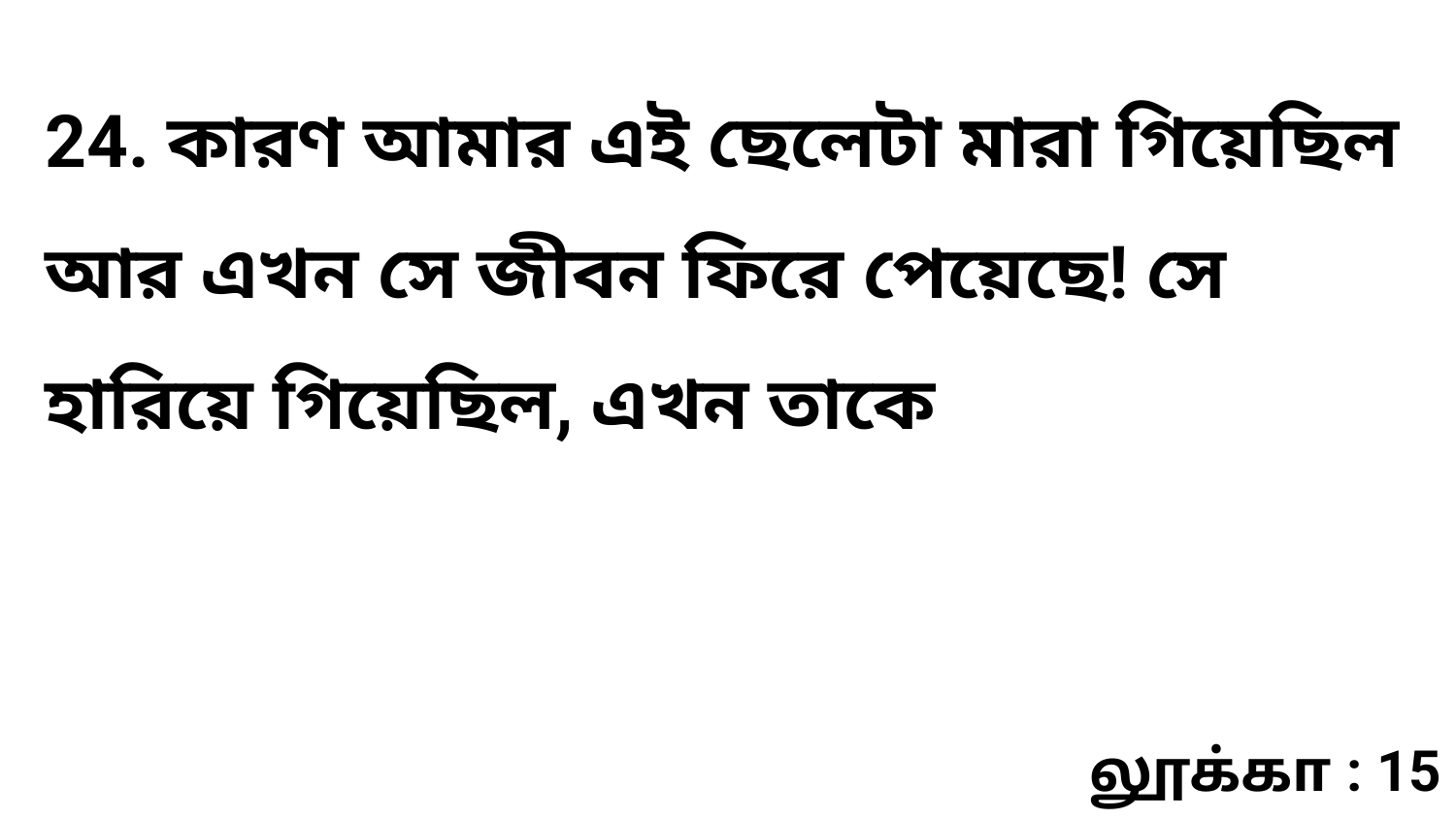

24. কারণ আমার এই ছেলেটা মারা গিয়েছিল আর এখন সে জীবন ফিরে পেয়েছে! সে হারিয়ে গিয়েছিল, এখন তাকে
லூக்கா : 15